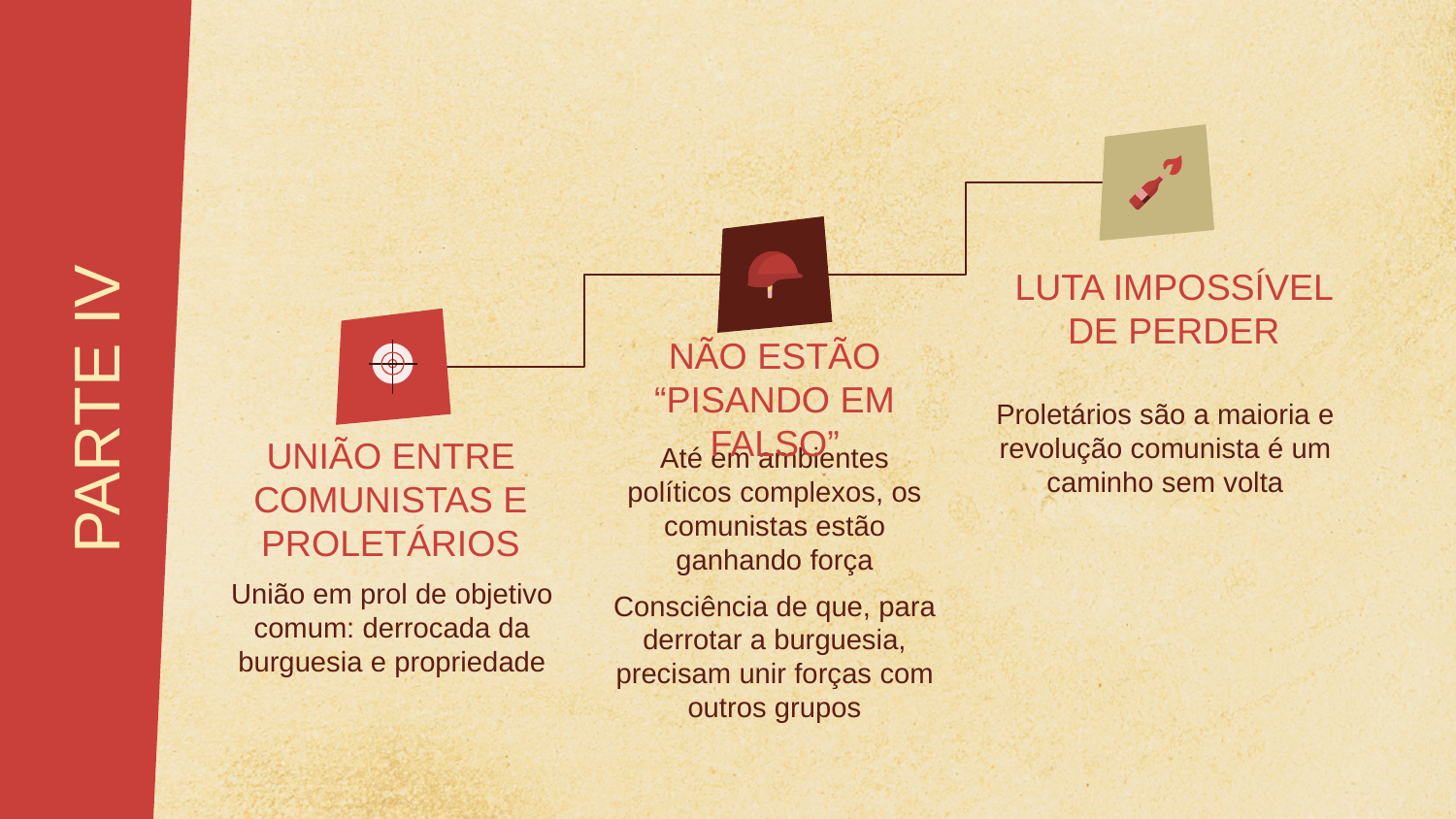

LUTA IMPOSSÍVEL DE PERDER
Proletários são a maioria e revolução comunista é um caminho sem volta

NÃO ESTÃO “PISANDO EM FALSO”
Até em ambientes políticos complexos, os comunistas estão ganhando força
Consciência de que, para derrotar a burguesia, precisam unir forças com outros grupos
# PARTE IV
UNIÃO ENTRE COMUNISTAS E PROLETÁRIOS

União em prol de objetivo comum: derrocada da burguesia e propriedade